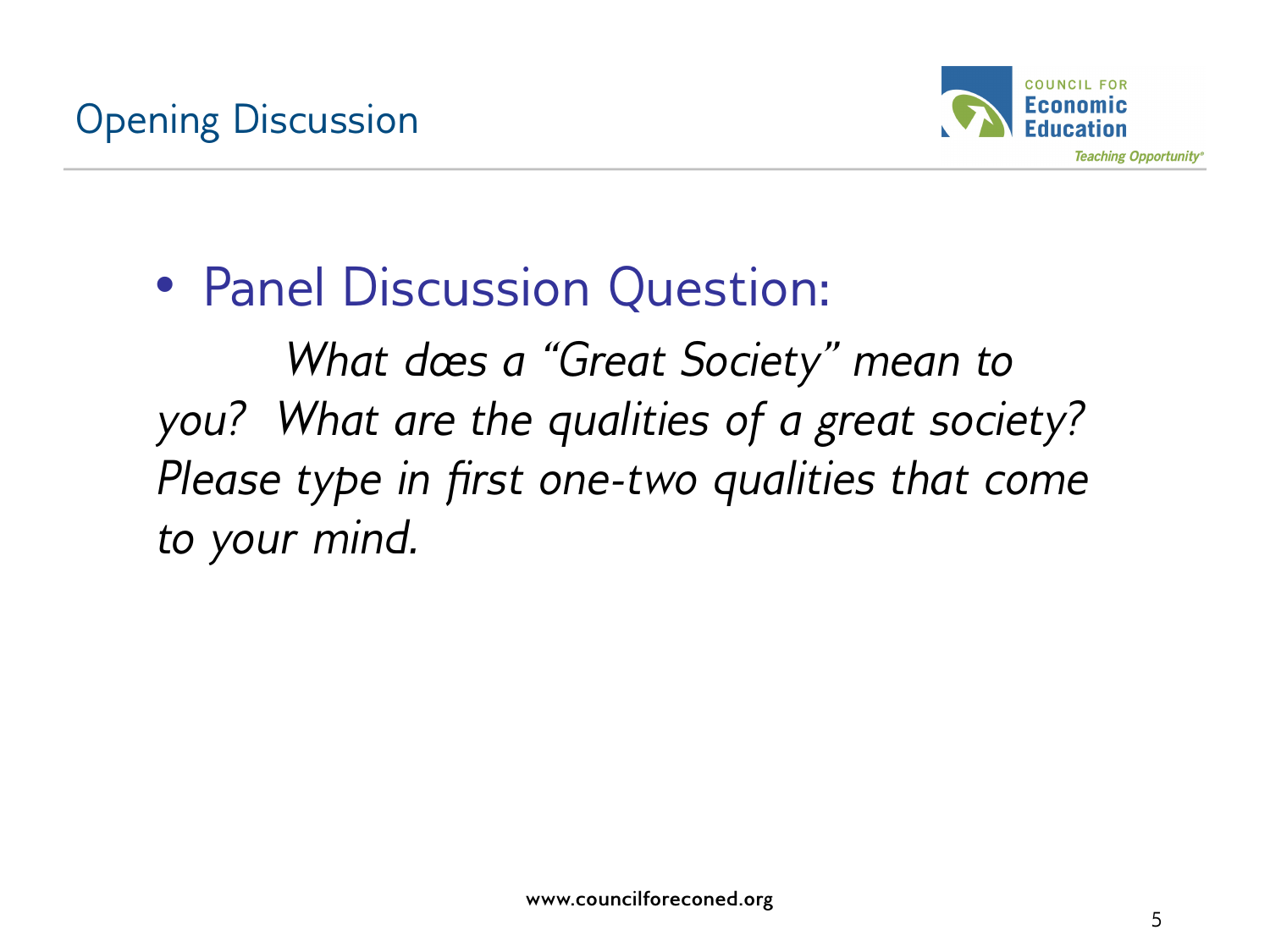

# Opening Discussion
Panel Discussion Question:
	What does a “Great Society” mean to you?  What are the qualities of a great society?  Please type in first one-two qualities that come to your mind.
www.councilforeconed.org
5